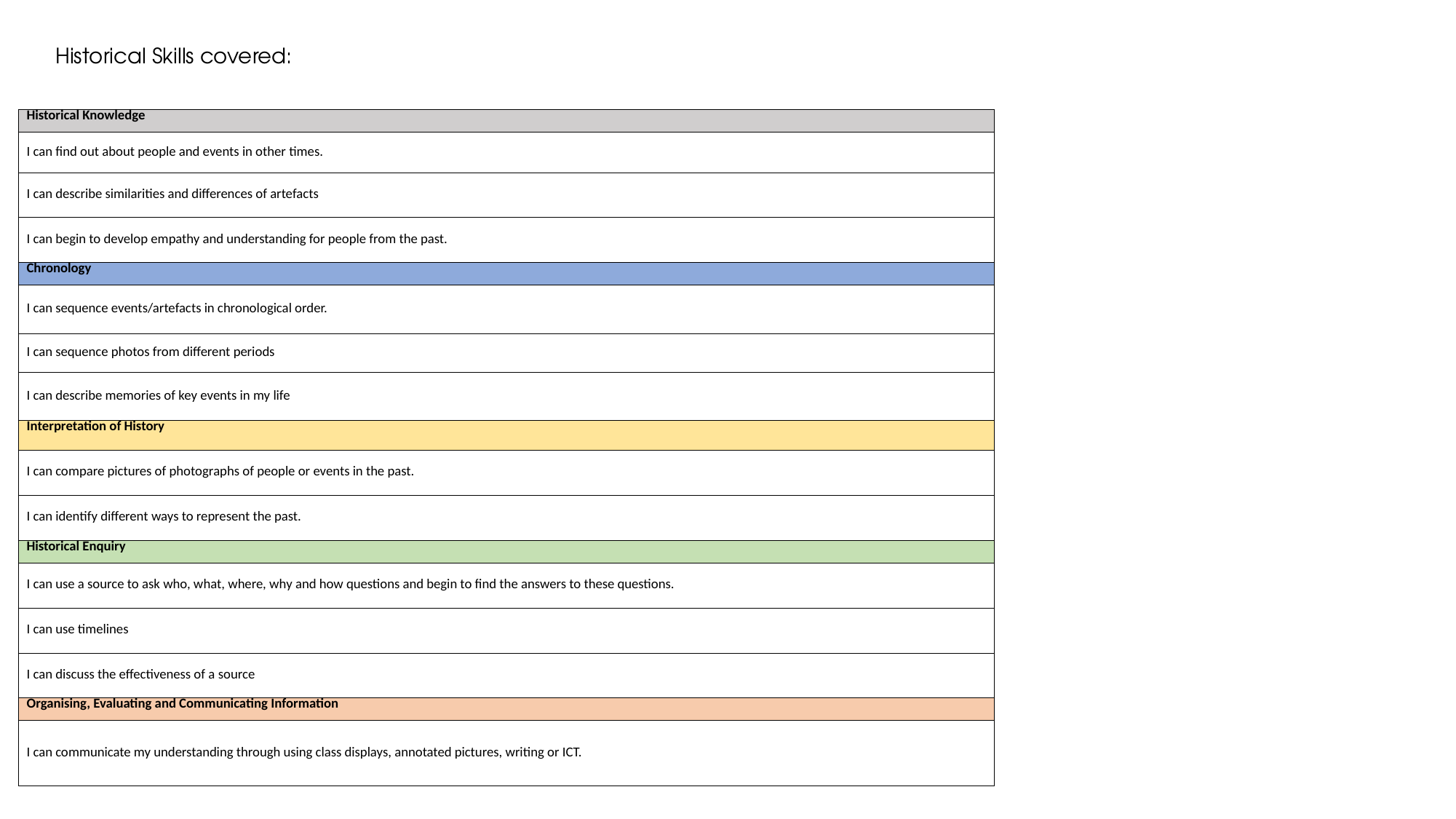

Historical Skills covered:
| Historical Knowledge |
| --- |
| I can find out about people and events in other times. |
| I can describe similarities and differences of artefacts |
| I can begin to develop empathy and understanding for people from the past. |
| Chronology |
| I can sequence events/artefacts in chronological order. |
| I can sequence photos from different periods |
| I can describe memories of key events in my life |
| Interpretation of History |
| I can compare pictures of photographs of people or events in the past. |
| I can identify different ways to represent the past. |
| Historical Enquiry |
| I can use a source to ask who, what, where, why and how questions and begin to find the answers to these questions. |
| I can use timelines |
| I can discuss the effectiveness of a source |
| Organising, Evaluating and Communicating Information |
| I can communicate my understanding through using class displays, annotated pictures, writing or ICT. |